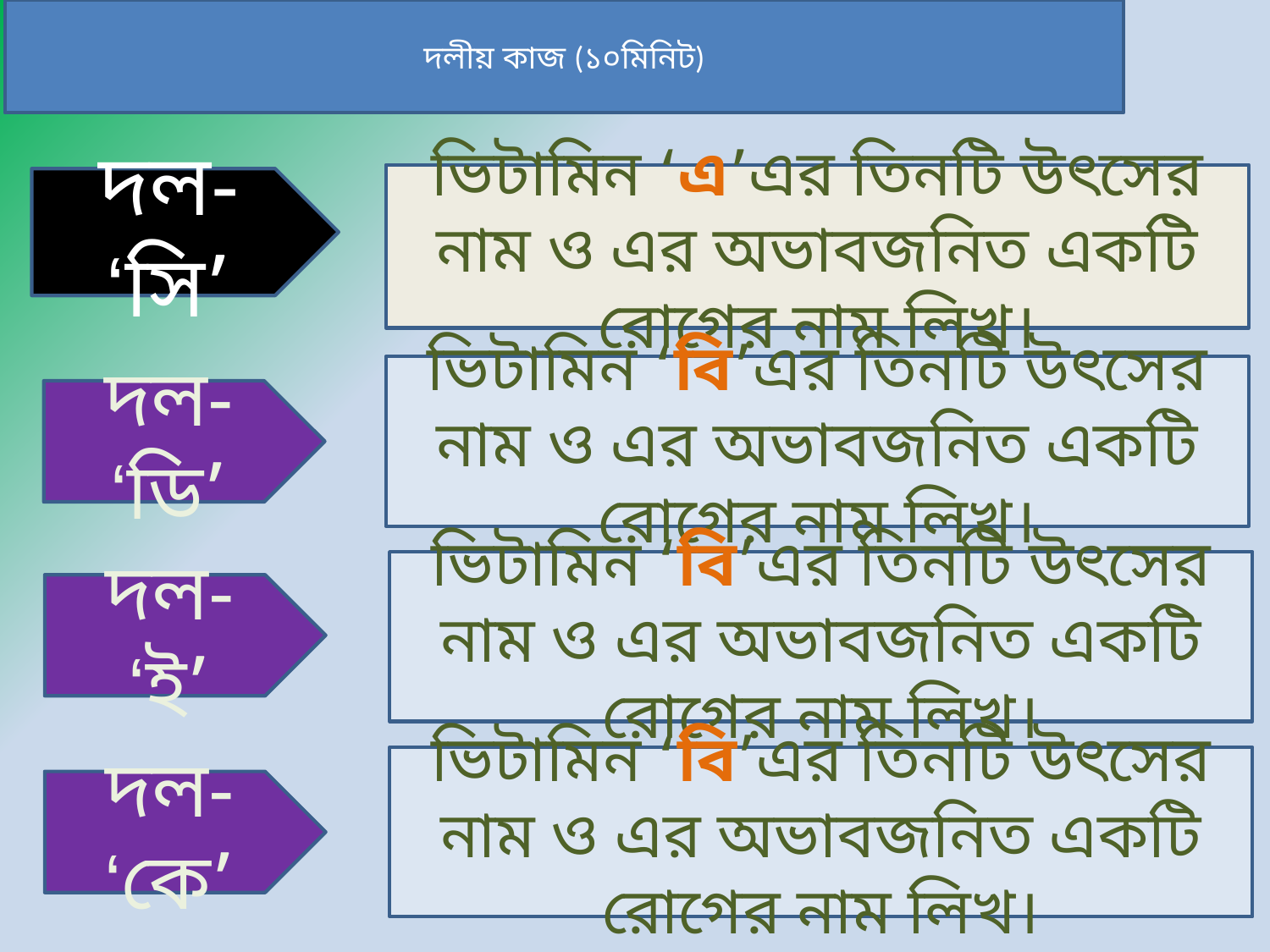

দলীয় কাজ (১০মিনিট)
ভিটামিন ‘এ’এর তিনটি উৎসের নাম ও এর অভাবজনিত একটি রোগের নাম লিখ।
দল- ‘সি’
ভিটামিন ‘বি’এর তিনটি উৎসের নাম ও এর অভাবজনিত একটি রোগের নাম লিখ।
দল- ‘ডি’
ভিটামিন ‘বি’এর তিনটি উৎসের নাম ও এর অভাবজনিত একটি রোগের নাম লিখ।
দল- ‘ই’
ভিটামিন ‘বি’এর তিনটি উৎসের নাম ও এর অভাবজনিত একটি রোগের নাম লিখ।
দল- ‘কে’